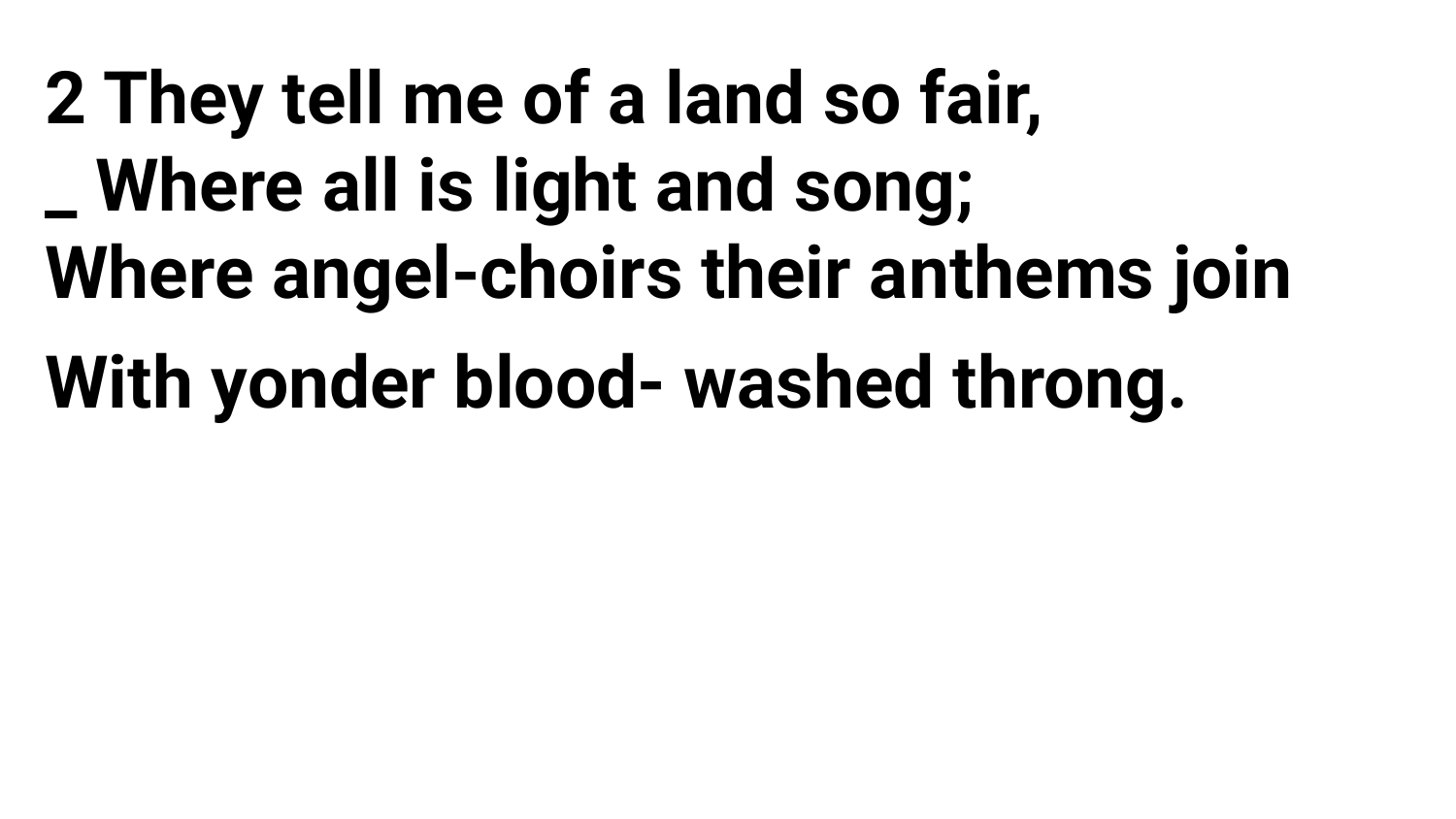

2 They tell me of a land so fair,
_ Where all is light and song;
Where angel-choirs their anthems join
With yonder blood- washed throng.